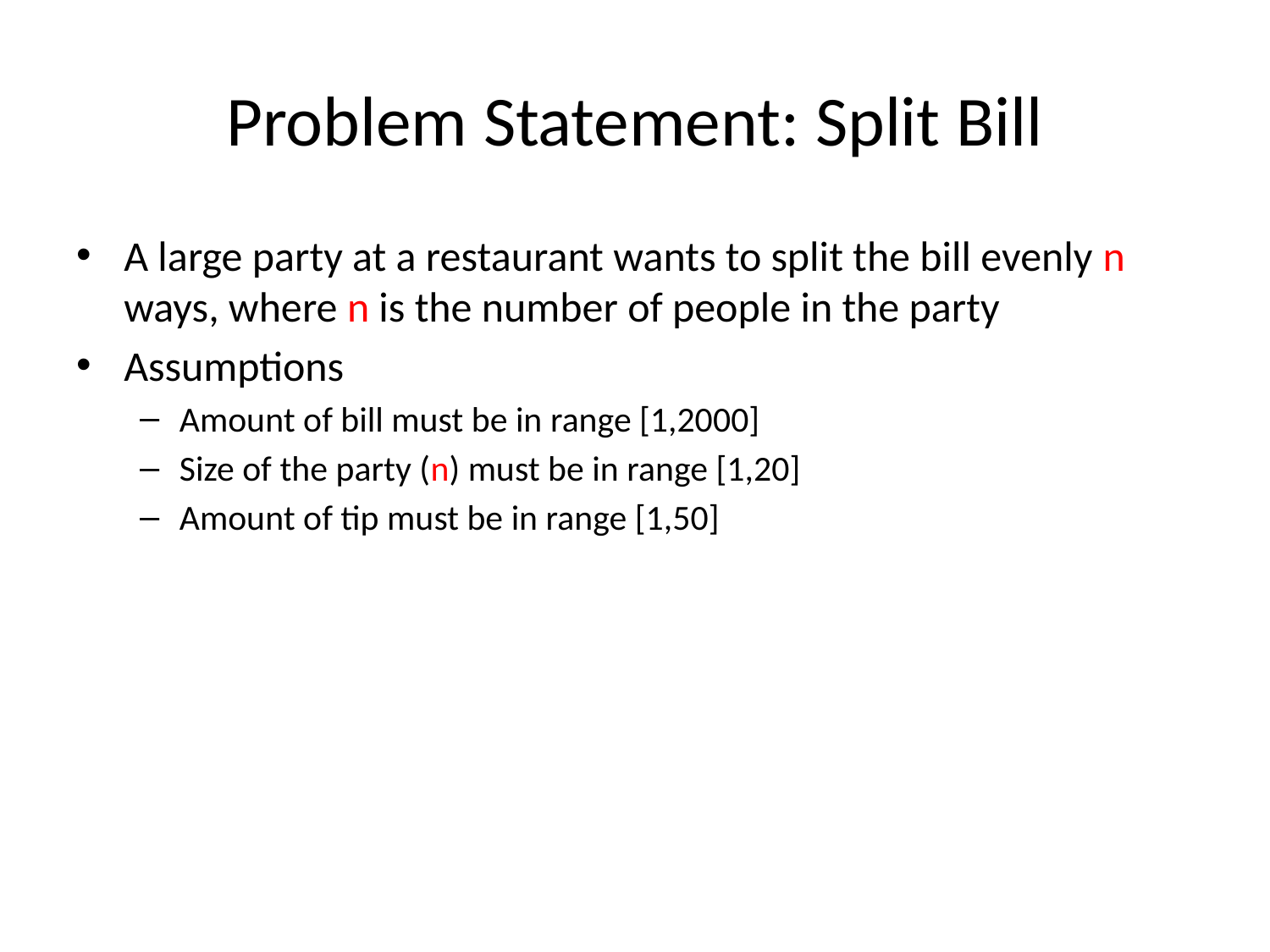

# Problem Statement: Split Bill
A large party at a restaurant wants to split the bill evenly n ways, where n is the number of people in the party
Assumptions
Amount of bill must be in range [1,2000]
Size of the party (n) must be in range [1,20]
Amount of tip must be in range [1,50]